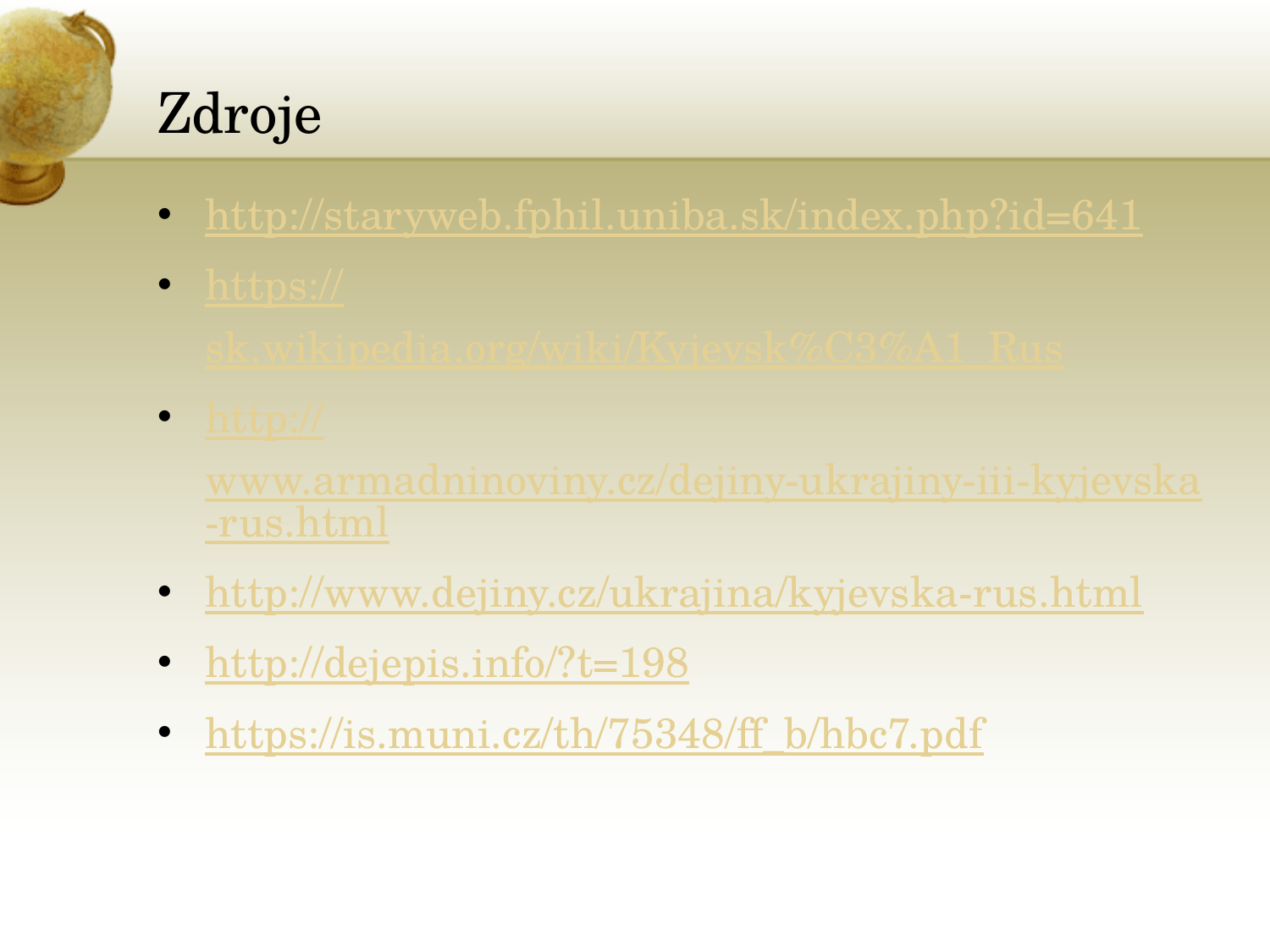

# Zdroje
http://staryweb.fphil.uniba.sk/index.php?id=641
https://sk.wikipedia.org/wiki/Kyjevsk%C3%A1_Rus
http://www.armadninoviny.cz/dejiny-ukrajiny-iii-kyjevska-rus.html
http://www.dejiny.cz/ukrajina/kyjevska-rus.html
http://dejepis.info/?t=198
https://is.muni.cz/th/75348/ff_b/hbc7.pdf